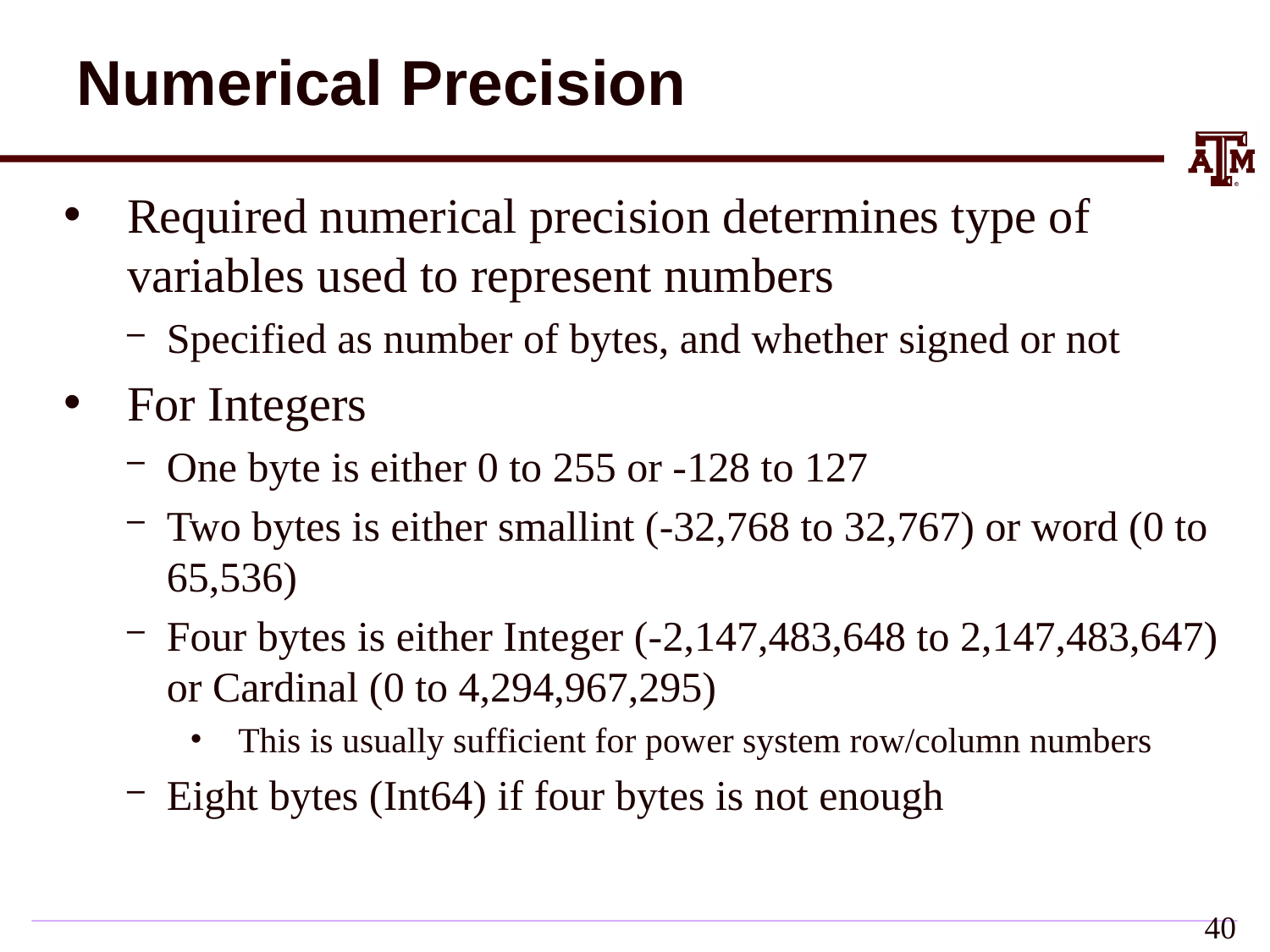

# Numerical Precision
Required numerical precision determines type of variables used to represent numbers
Specified as number of bytes, and whether signed or not
For Integers
One byte is either 0 to 255 or -128 to 127
Two bytes is either smallint (-32,768 to 32,767) or word (0 to 65,536)
Four bytes is either Integer (-2,147,483,648 to 2,147,483,647) or Cardinal (0 to 4,294,967,295)
This is usually sufficient for power system row/column numbers
Eight bytes (Int64) if four bytes is not enough

40